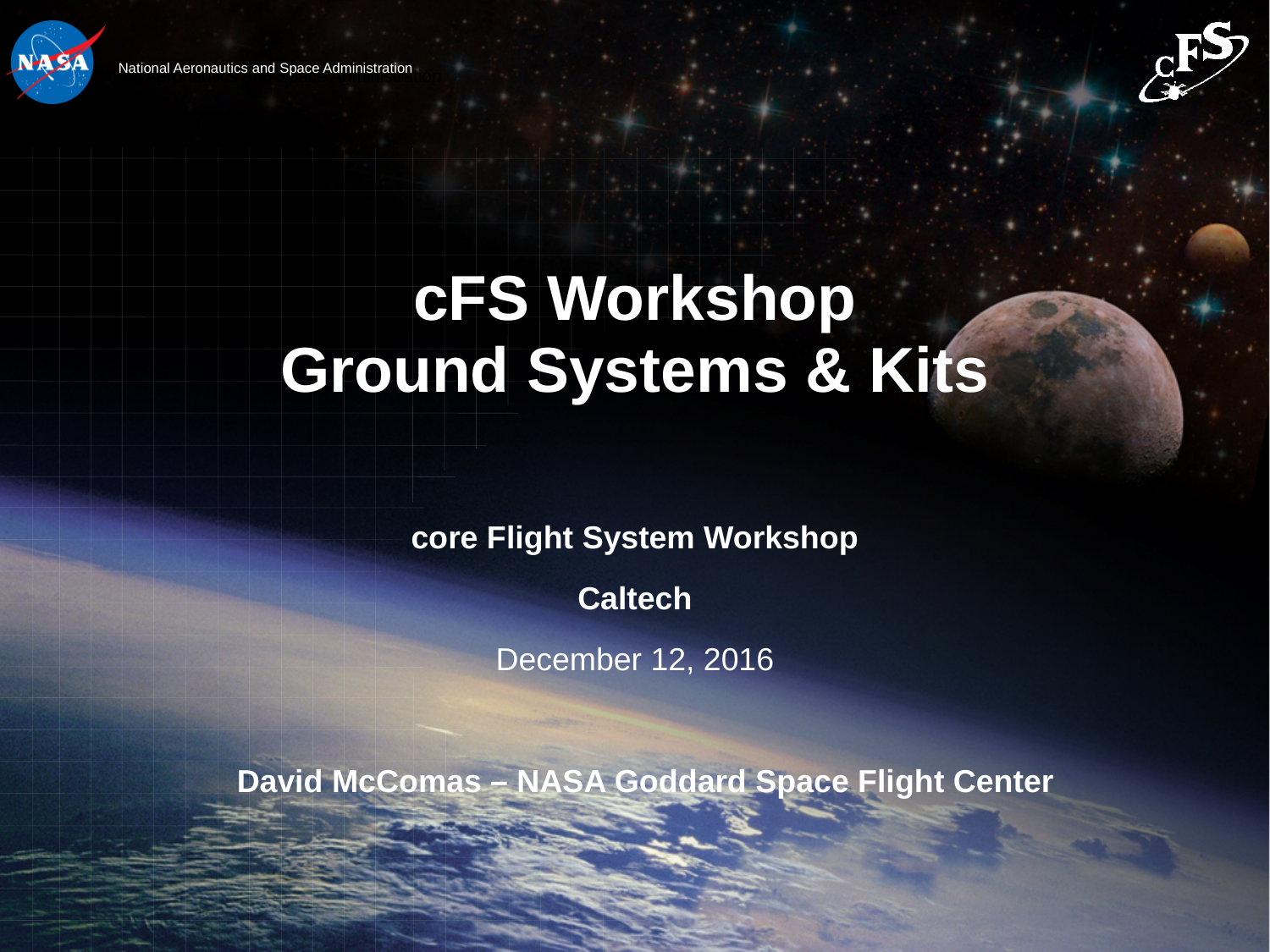

# cFS Workshop Ground Systems & Kits
core Flight System Workshop
Caltech
December 12, 2016
David McComas – NASA Goddard Space Flight Center